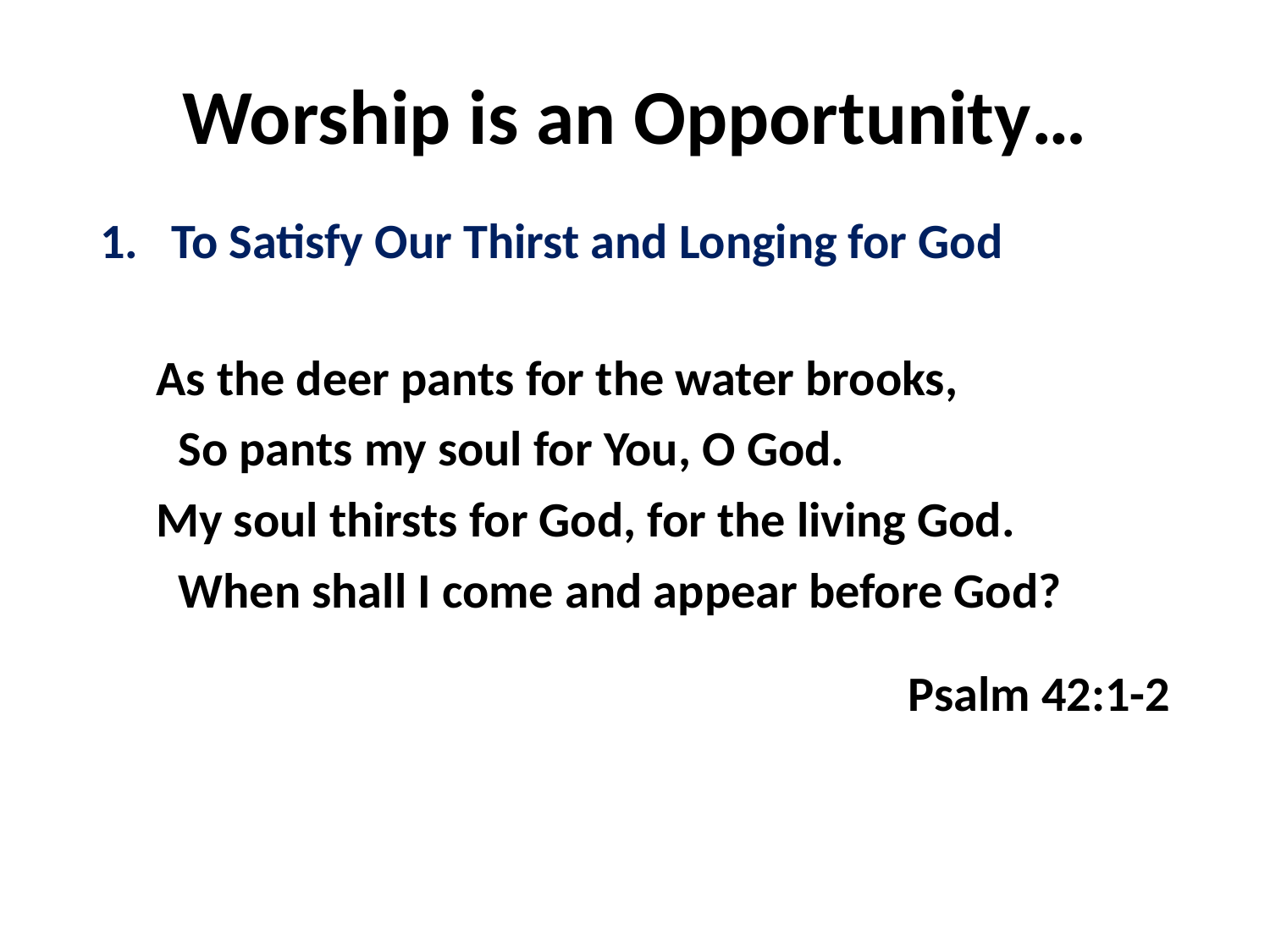

# Worship is an Opportunity…
To Satisfy Our Thirst and Longing for God

     As the deer pants for the water brooks,
       So pants my soul for You, O God.
     My soul thirsts for God, for the living God.
       When shall I come and appear before God?

Psalm 42:1-2